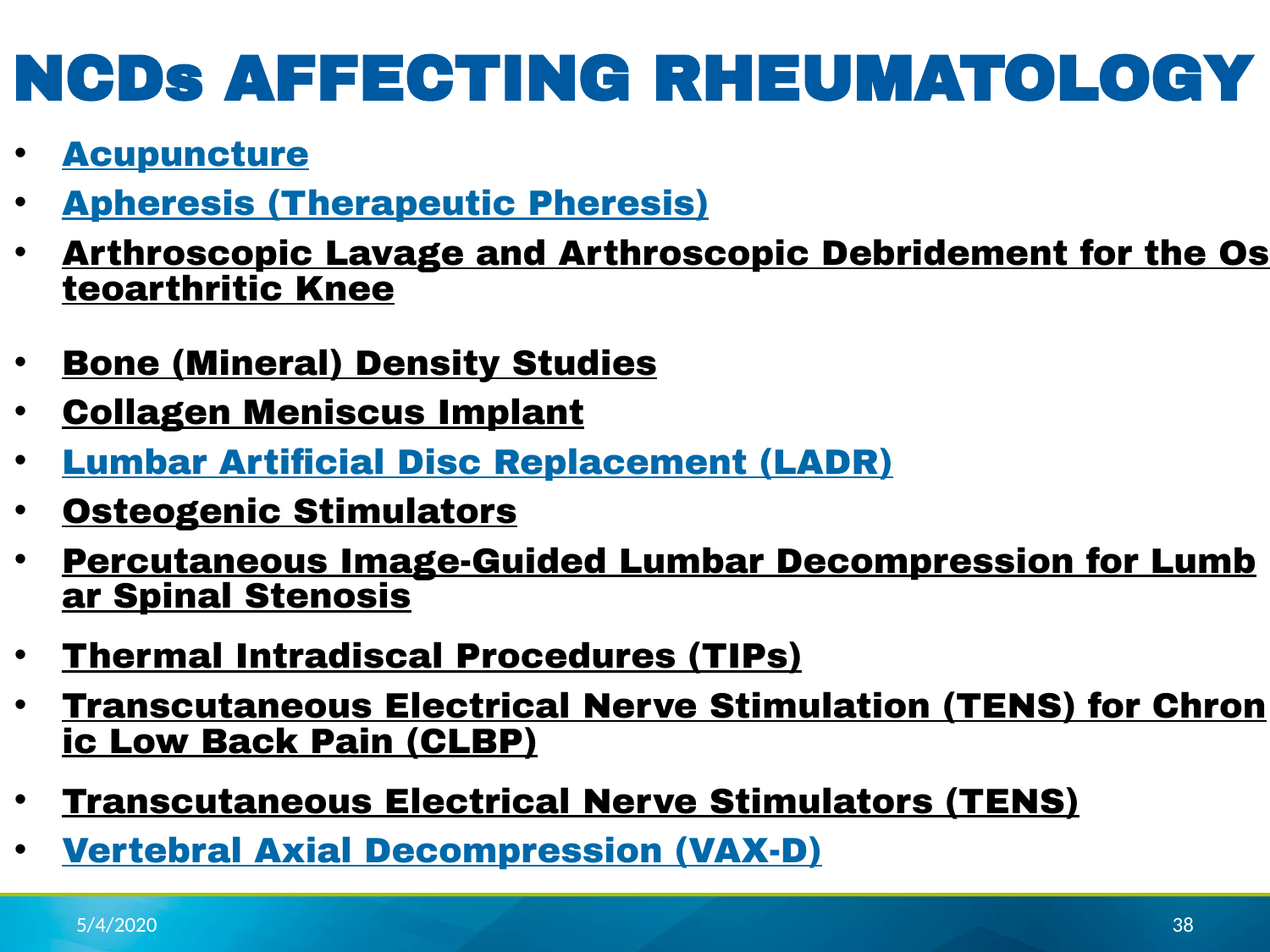

# NCDs AFFECTING RHEUMATOLOGY
Acupuncture
Apheresis (Therapeutic Pheresis)
Arthroscopic Lavage and Arthroscopic Debridement for the Osteoarthritic Knee
Bone (Mineral) Density Studies
Collagen Meniscus Implant
Lumbar Artificial Disc Replacement (LADR)
Osteogenic Stimulators
Percutaneous Image-Guided Lumbar Decompression for Lumbar Spinal Stenosis
Thermal Intradiscal Procedures (TIPs)
Transcutaneous Electrical Nerve Stimulation (TENS) for Chronic Low Back Pain (CLBP)
Transcutaneous Electrical Nerve Stimulators (TENS)
Vertebral Axial Decompression (VAX-D)

5/4/2020
38